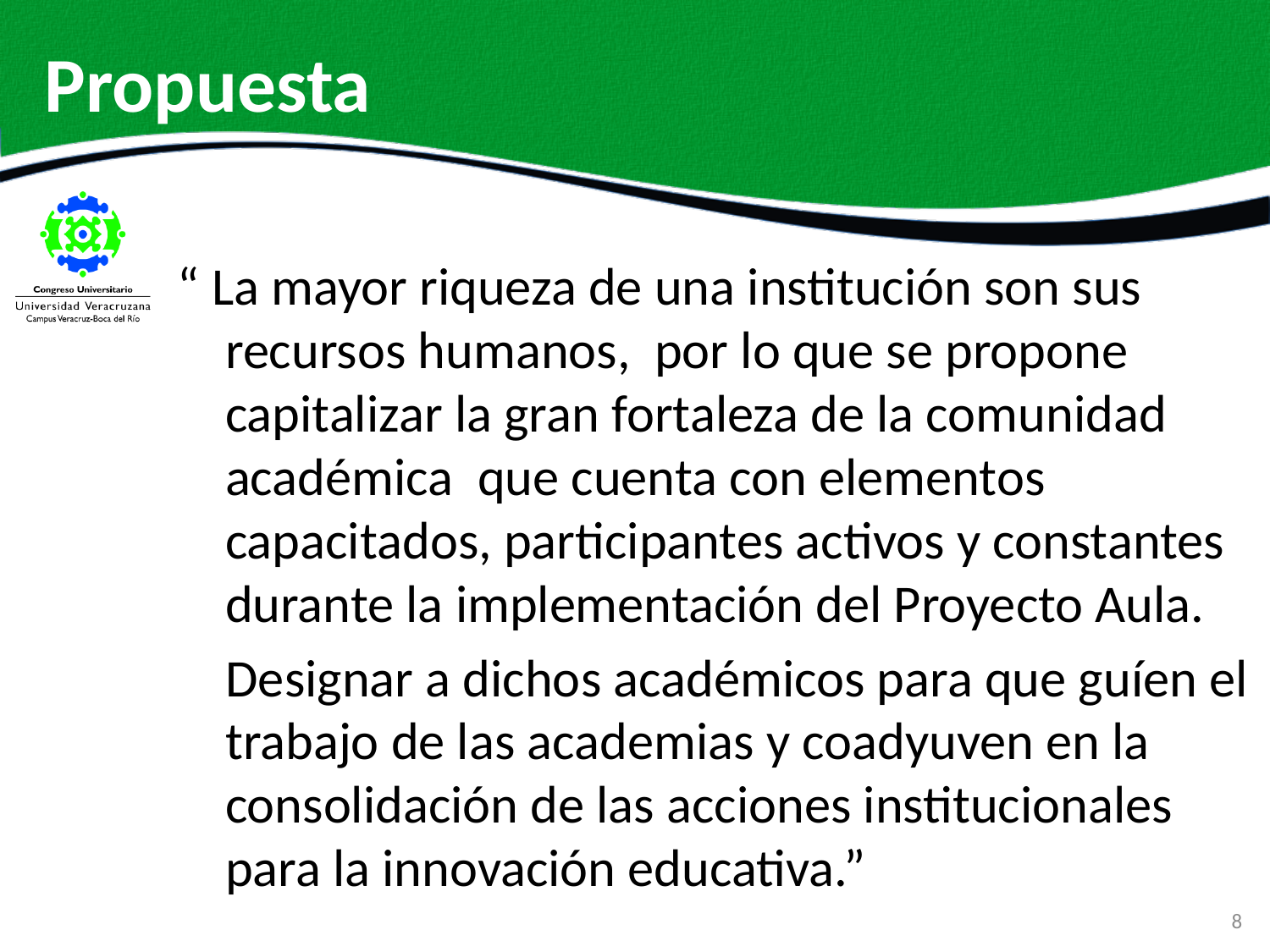

# Propuesta
“ La mayor riqueza de una institución son sus recursos humanos,  por lo que se propone capitalizar la gran fortaleza de la comunidad académica  que cuenta con elementos capacitados, participantes activos y constantes durante la implementación del Proyecto Aula.
    Designar a dichos académicos para que guíen el trabajo de las academias y coadyuven en la  consolidación de las acciones institucionales para la innovación educativa.”
8